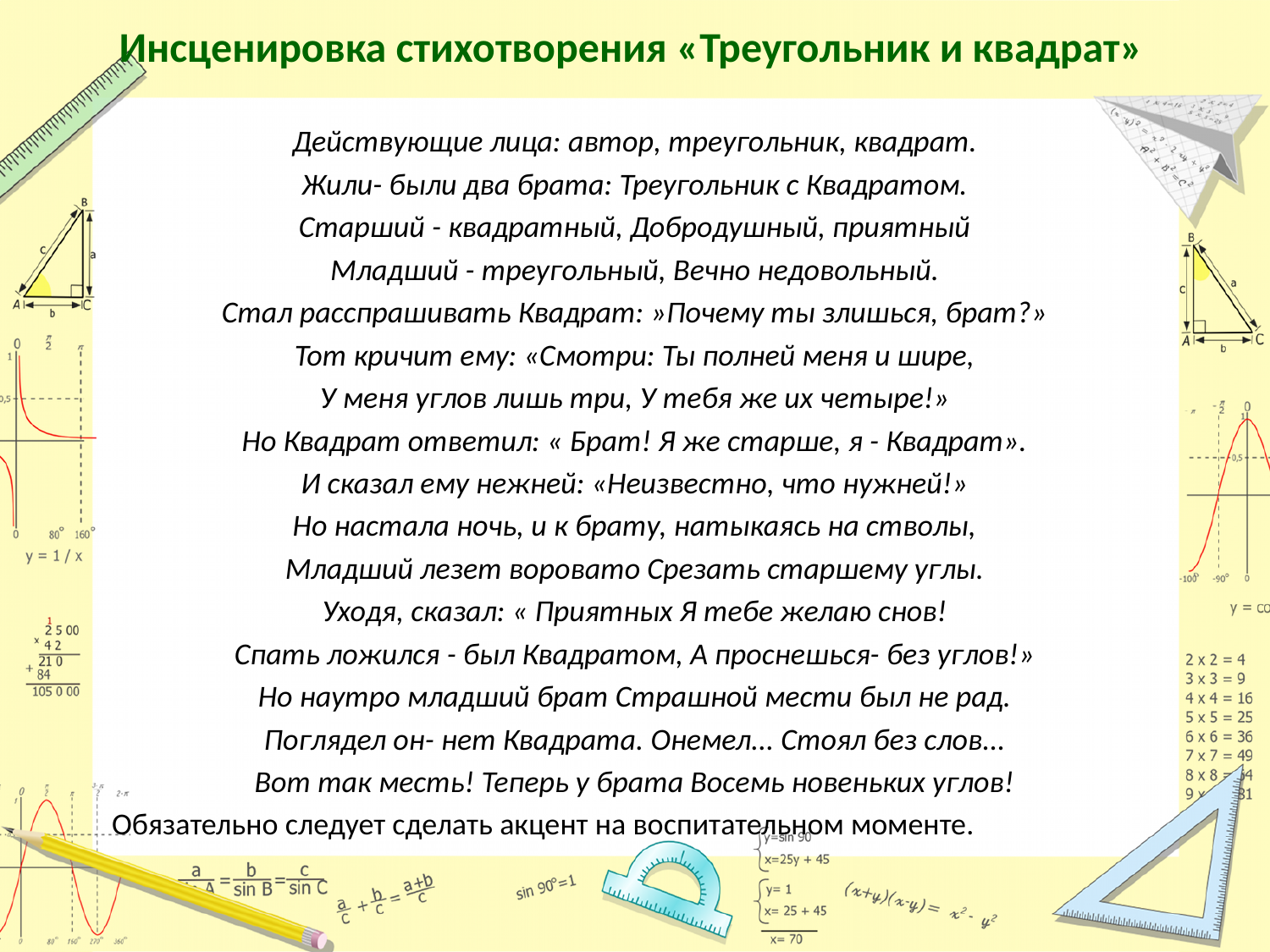

# Инсценировка стихотворения «Треугольник и квадрат»
Действующие лица: автор, треугольник, квадрат.
Жили- были два брата: Треугольник с Квадратом.
Старший - квадратный, Добродушный, приятный
Младший - треугольный, Вечно недовольный.
Стал расспрашивать Квадрат: »Почему ты злишься, брат?»
Тот кричит ему: «Смотри: Ты полней меня и шире,
У меня углов лишь три, У тебя же их четыре!»
Но Квадрат ответил: « Брат! Я же старше, я - Квадрат».
И сказал ему нежней: «Неизвестно, что нужней!»
Но настала ночь, и к брату, натыкаясь на стволы,
Младший лезет воровато Срезать старшему углы.
Уходя, сказал: « Приятных Я тебе желаю снов!
Спать ложился - был Квадратом, А проснешься- без углов!»
Но наутро младший брат Страшной мести был не рад.
Поглядел он- нет Квадрата. Онемел... Стоял без слов...
Вот так месть! Теперь у брата Восемь новеньких углов!
Обязательно следует сделать акцент на воспитательном моменте.